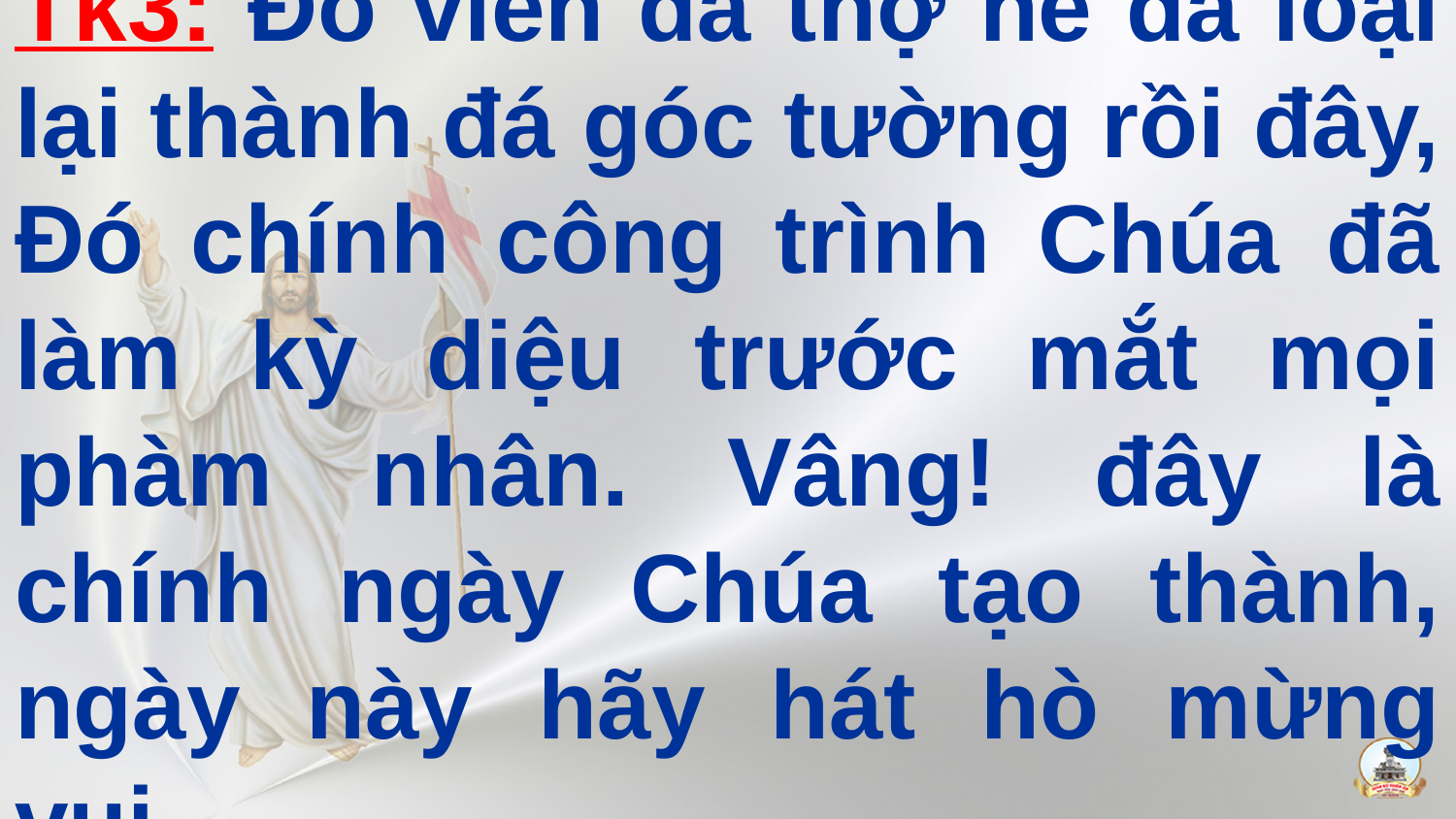

# Tk3: Đó viên đá thợ nề đã loại lại thành đá góc tường rồi đây, Đó chính công trình Chúa đã làm kỳ diệu trước mắt mọi phàm nhân. Vâng! đây là chính ngày Chúa tạo thành, ngày này hãy hát hò mừng vui.